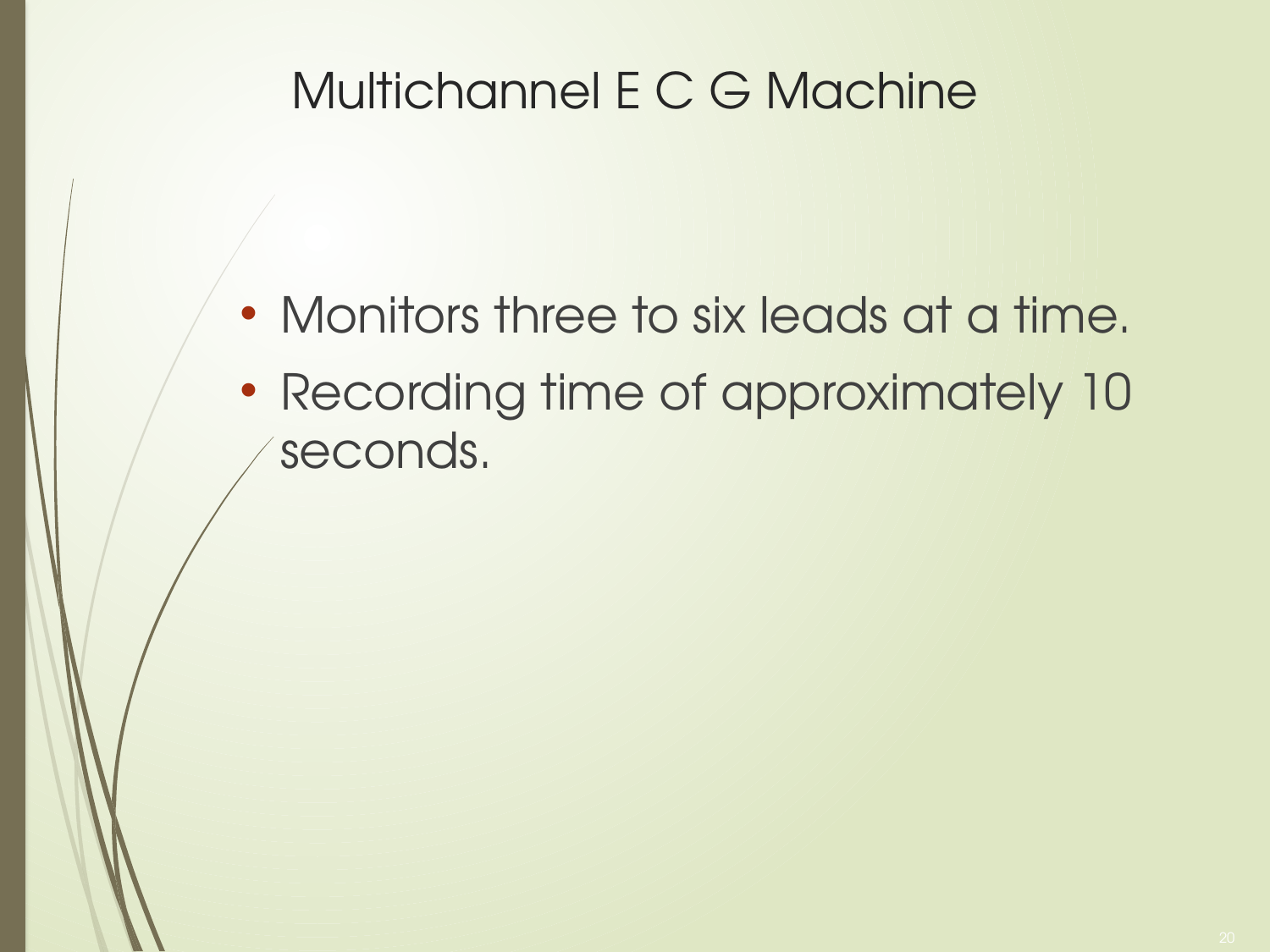

# Multichannel E C G Machine
Monitors three to six leads at a time.
Recording time of approximately 10 seconds.
20